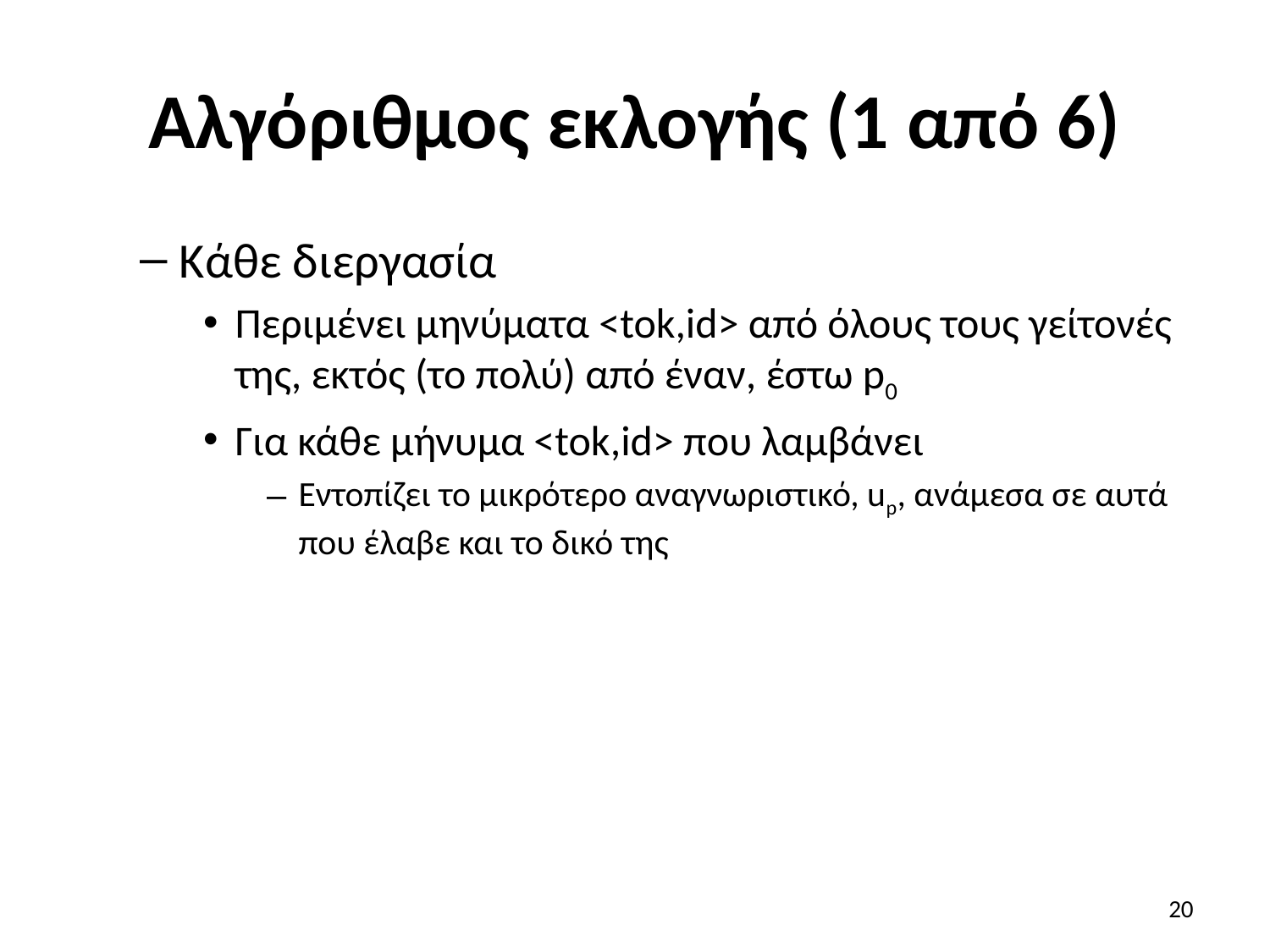

# Αλγόριθμος εκλογής (1 από 6)
Κάθε διεργασία
Περιμένει μηνύματα <tok,id> από όλους τους γείτονές της, εκτός (το πολύ) από έναν, έστω p0
Για κάθε μήνυμα <tok,id> που λαμβάνει
Εντοπίζει το μικρότερο αναγνωριστικό, up, ανάμεσα σε αυτά που έλαβε και το δικό της
20